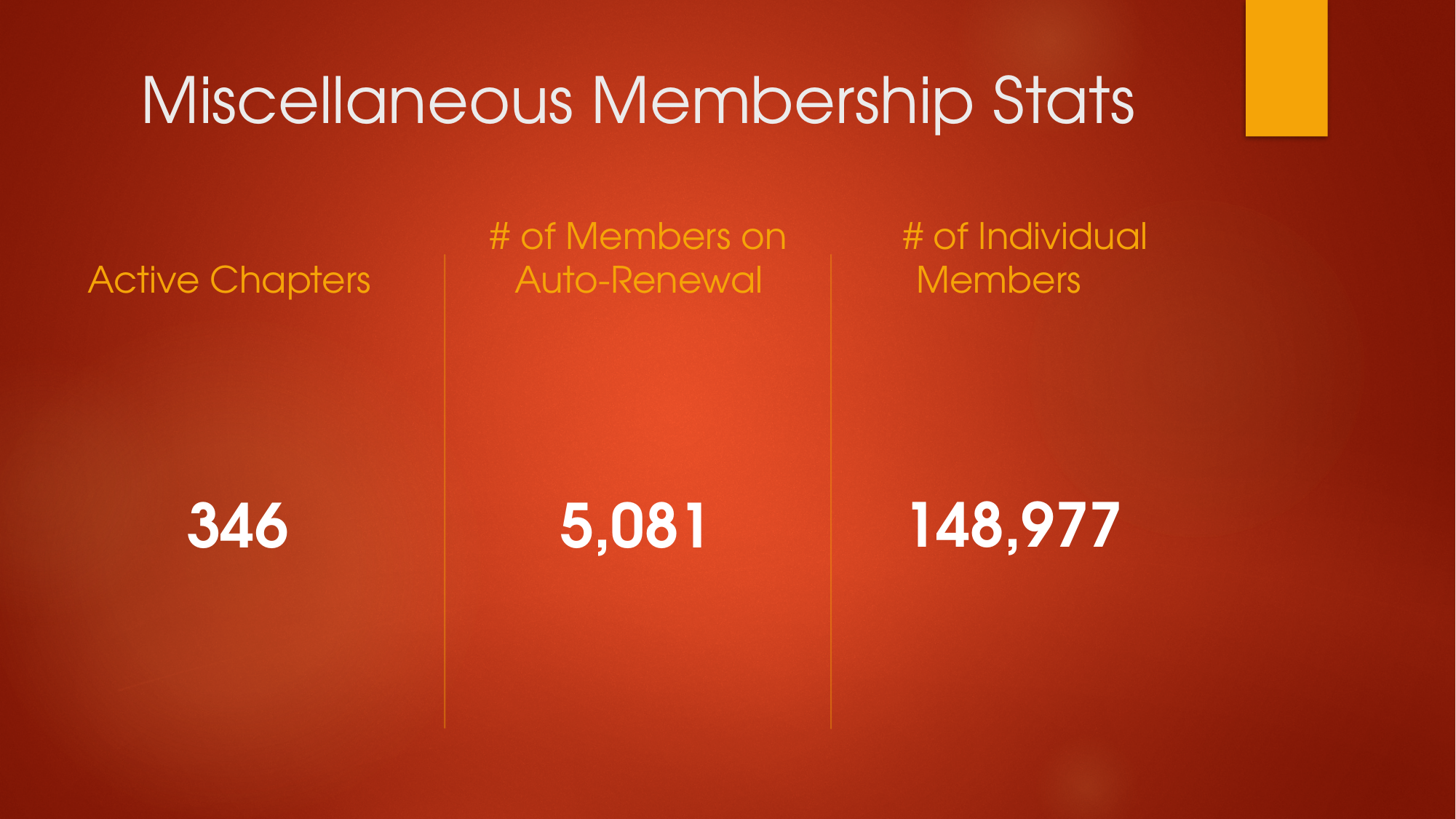

# Miscellaneous Membership Stats
Active Chapters
# of Members on Auto-Renewal
# of Individual Members

   148,977

346

5,081